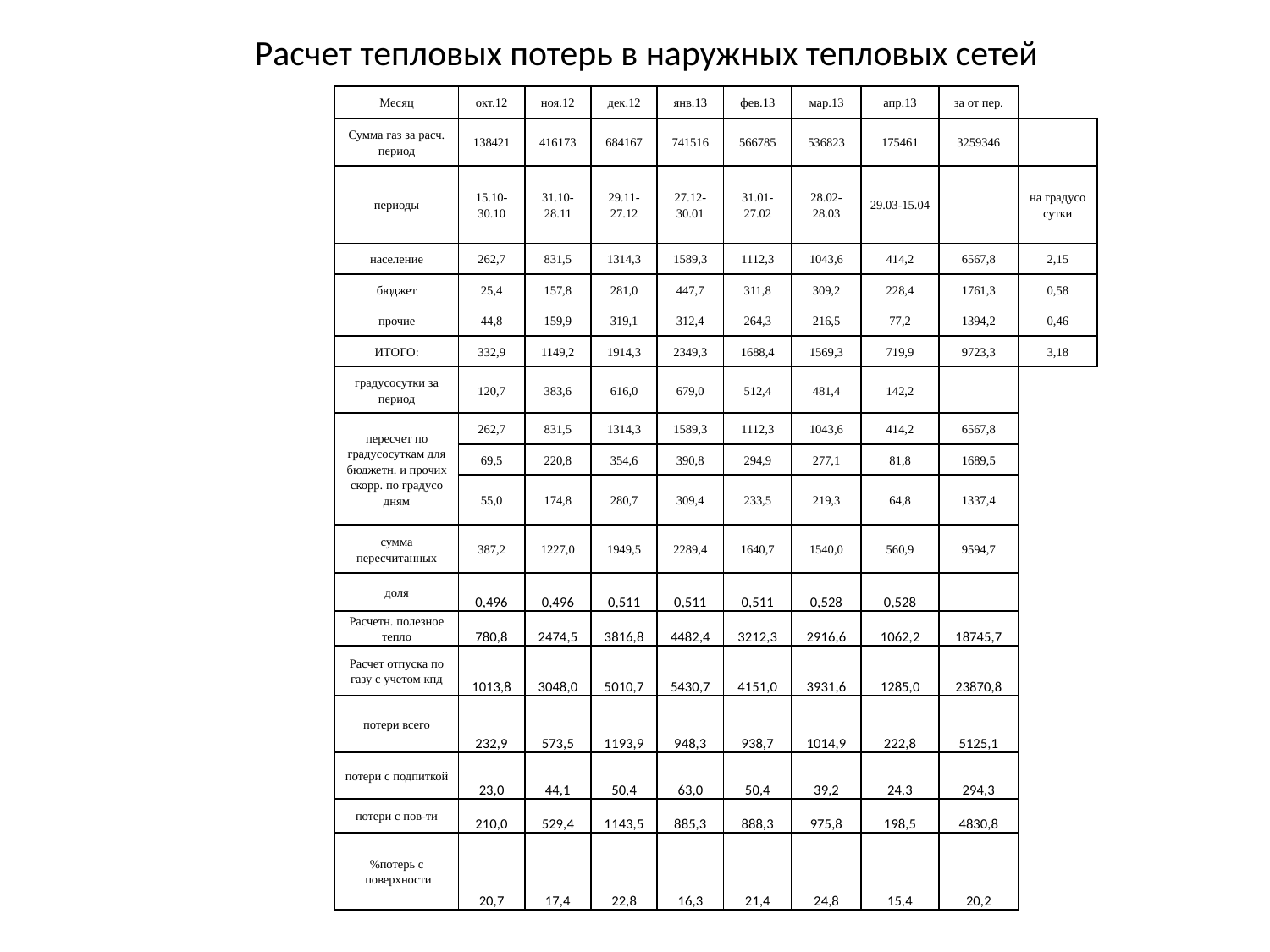

# Расчет тепловых потерь в наружных тепловых сетей
| Месяц | окт.12 | ноя.12 | дек.12 | янв.13 | фев.13 | мар.13 | апр.13 | за от пер. |  |
| --- | --- | --- | --- | --- | --- | --- | --- | --- | --- |
| Сумма газ за расч. период | 138421 | 416173 | 684167 | 741516 | 566785 | 536823 | 175461 | 3259346 |  |
| периоды | 15.10-30.10 | 31.10-28.11 | 29.11-27.12 | 27.12-30.01 | 31.01-27.02 | 28.02-28.03 | 29.03-15.04 |  | на градусо сутки |
| население | 262,7 | 831,5 | 1314,3 | 1589,3 | 1112,3 | 1043,6 | 414,2 | 6567,8 | 2,15 |
| бюджет | 25,4 | 157,8 | 281,0 | 447,7 | 311,8 | 309,2 | 228,4 | 1761,3 | 0,58 |
| прочие | 44,8 | 159,9 | 319,1 | 312,4 | 264,3 | 216,5 | 77,2 | 1394,2 | 0,46 |
| ИТОГО: | 332,9 | 1149,2 | 1914,3 | 2349,3 | 1688,4 | 1569,3 | 719,9 | 9723,3 | 3,18 |
| градусосутки за период | 120,7 | 383,6 | 616,0 | 679,0 | 512,4 | 481,4 | 142,2 |  |  |
| пересчет по градусосуткам для бюджетн. и прочих скорр. по градусо дням | 262,7 | 831,5 | 1314,3 | 1589,3 | 1112,3 | 1043,6 | 414,2 | 6567,8 |  |
|  | 69,5 | 220,8 | 354,6 | 390,8 | 294,9 | 277,1 | 81,8 | 1689,5 |  |
|  | 55,0 | 174,8 | 280,7 | 309,4 | 233,5 | 219,3 | 64,8 | 1337,4 |  |
| сумма пересчитанных | 387,2 | 1227,0 | 1949,5 | 2289,4 | 1640,7 | 1540,0 | 560,9 | 9594,7 |  |
| доля | 0,496 | 0,496 | 0,511 | 0,511 | 0,511 | 0,528 | 0,528 |  |  |
| Расчетн. полезное тепло | 780,8 | 2474,5 | 3816,8 | 4482,4 | 3212,3 | 2916,6 | 1062,2 | 18745,7 |  |
| Расчет отпуска по газу с учетом кпд | 1013,8 | 3048,0 | 5010,7 | 5430,7 | 4151,0 | 3931,6 | 1285,0 | 23870,8 |  |
| потери всего | 232,9 | 573,5 | 1193,9 | 948,3 | 938,7 | 1014,9 | 222,8 | 5125,1 |  |
| потери с подпиткой | 23,0 | 44,1 | 50,4 | 63,0 | 50,4 | 39,2 | 24,3 | 294,3 |  |
| потери с пов-ти | 210,0 | 529,4 | 1143,5 | 885,3 | 888,3 | 975,8 | 198,5 | 4830,8 |  |
| %потерь с поверхности | 20,7 | 17,4 | 22,8 | 16,3 | 21,4 | 24,8 | 15,4 | 20,2 |  |